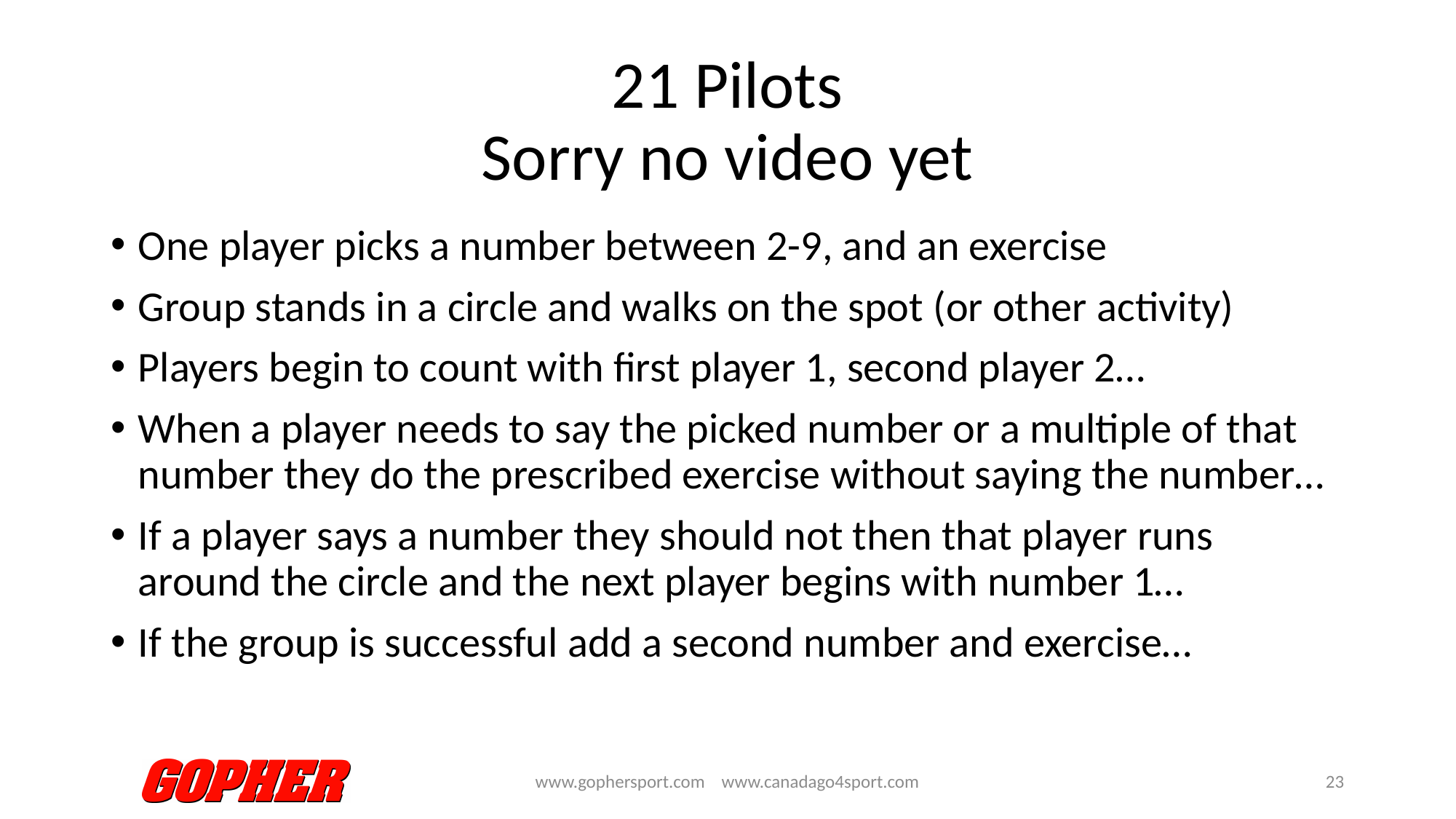

# 21 Pilots Sorry no video yet
One player picks a number between 2-9, and an exercise
Group stands in a circle and walks on the spot (or other activity)
Players begin to count with first player 1, second player 2…
When a player needs to say the picked number or a multiple of that number they do the prescribed exercise without saying the number…
If a player says a number they should not then that player runs around the circle and the next player begins with number 1…
If the group is successful add a second number and exercise…
www.gophersport.com    www.canadago4sport.com
23